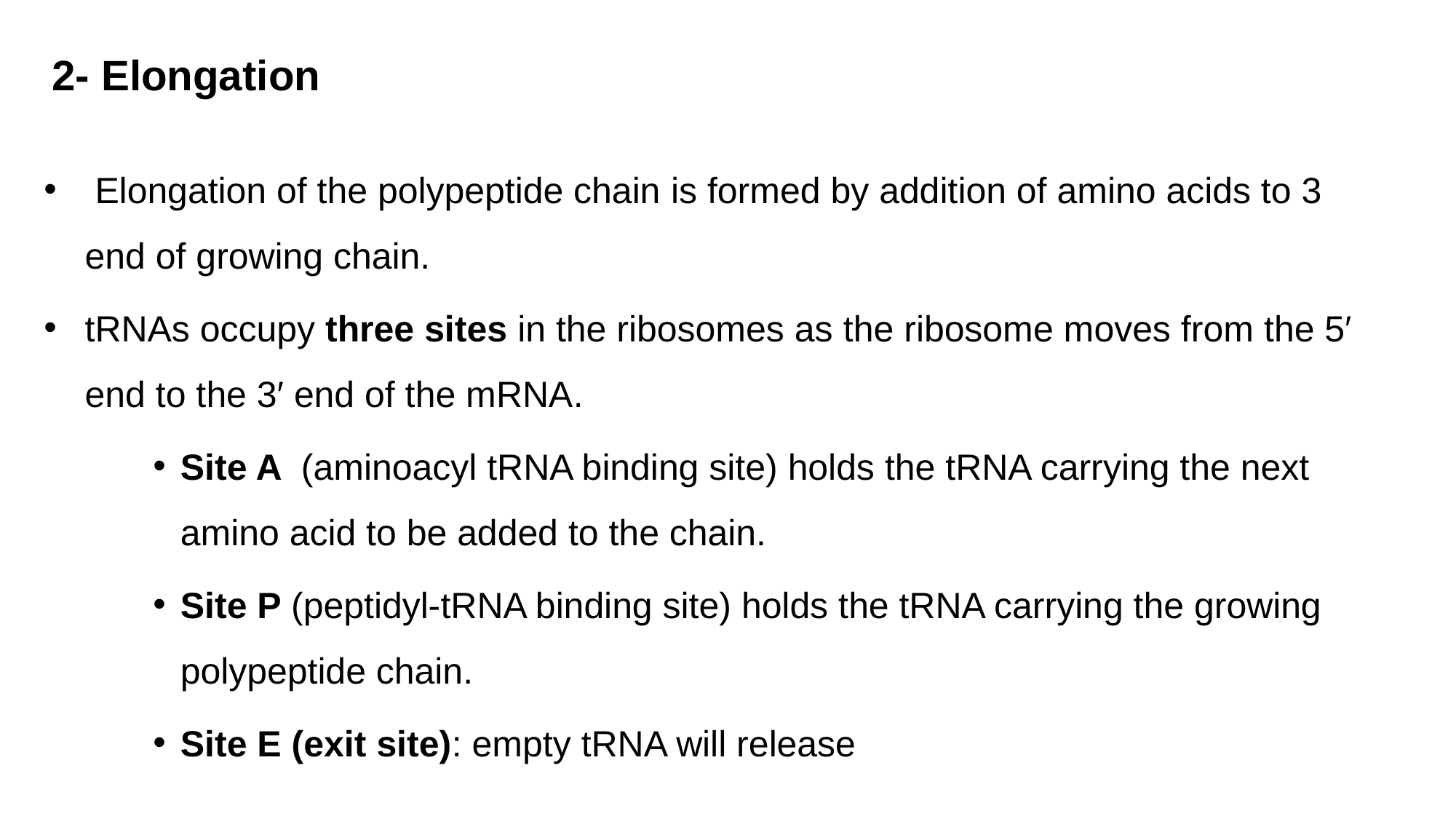

2- Elongation
 Elongation of the polypeptide chain is formed by addition of amino acids to 3 end of growing chain.
tRNAs occupy three sites in the ribosomes as the ribosome moves from the 5′ end to the 3′ end of the mRNA.
Site A  (aminoacyl tRNA binding site) holds the tRNA carrying the next amino acid to be added to the chain.
Site P (peptidyl-tRNA binding site) holds the tRNA carrying the growing polypeptide chain.
Site E (exit site): empty tRNA will release